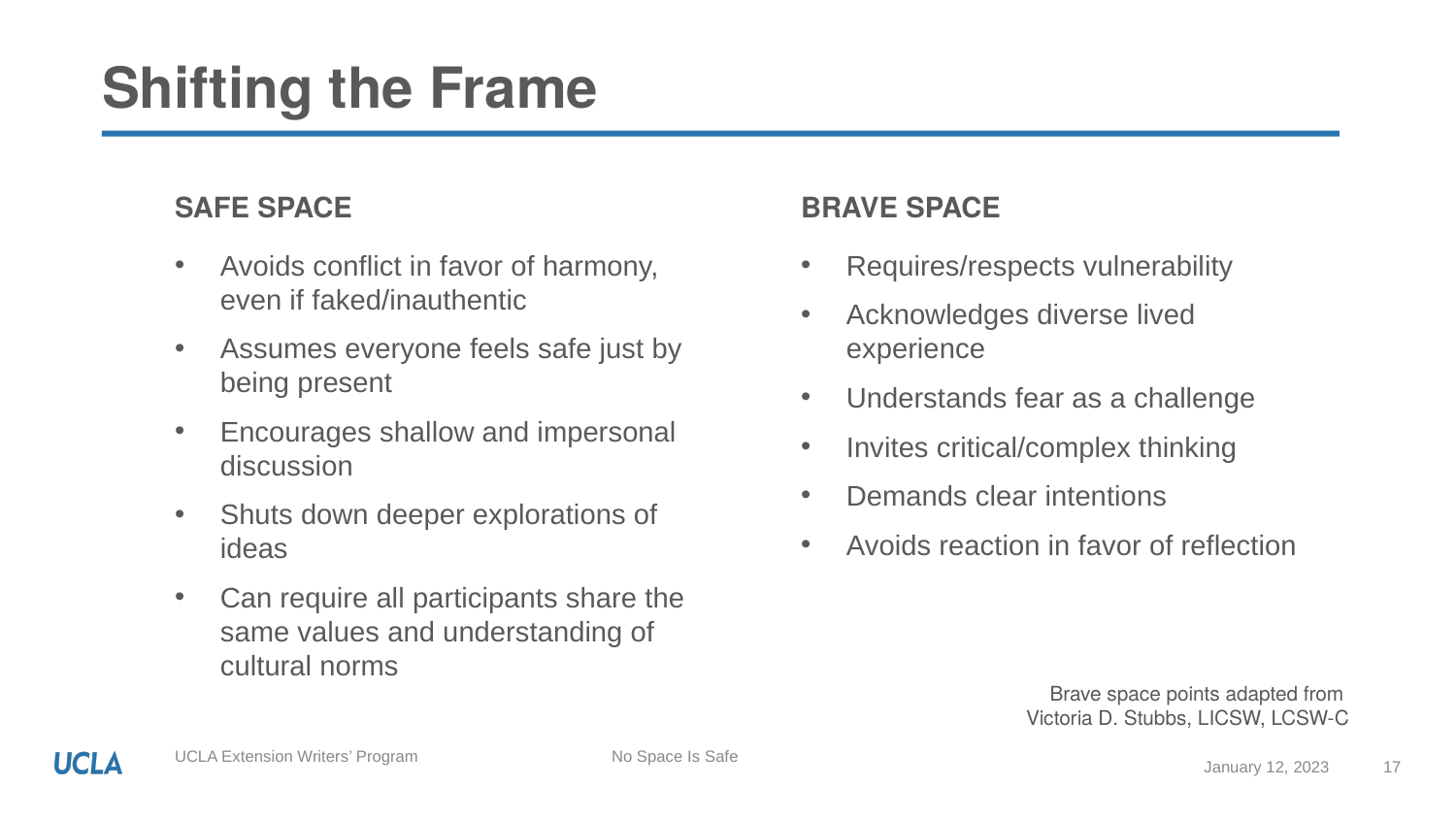

# Shifting the Frame
Safe space
Brave space
Avoids conflict in favor of harmony, even if faked/inauthentic
Assumes everyone feels safe just by being present
Encourages shallow and impersonal discussion
Shuts down deeper explorations of ideas
Can require all participants share the same values and understanding of cultural norms
Requires/respects vulnerability
Acknowledges diverse lived experience
Understands fear as a challenge
Invites critical/complex thinking
Demands clear intentions
Avoids reaction in favor of reflection
Brave space points adapted from
Victoria D. Stubbs, LICSW, LCSW-C
January 12, 2023
17